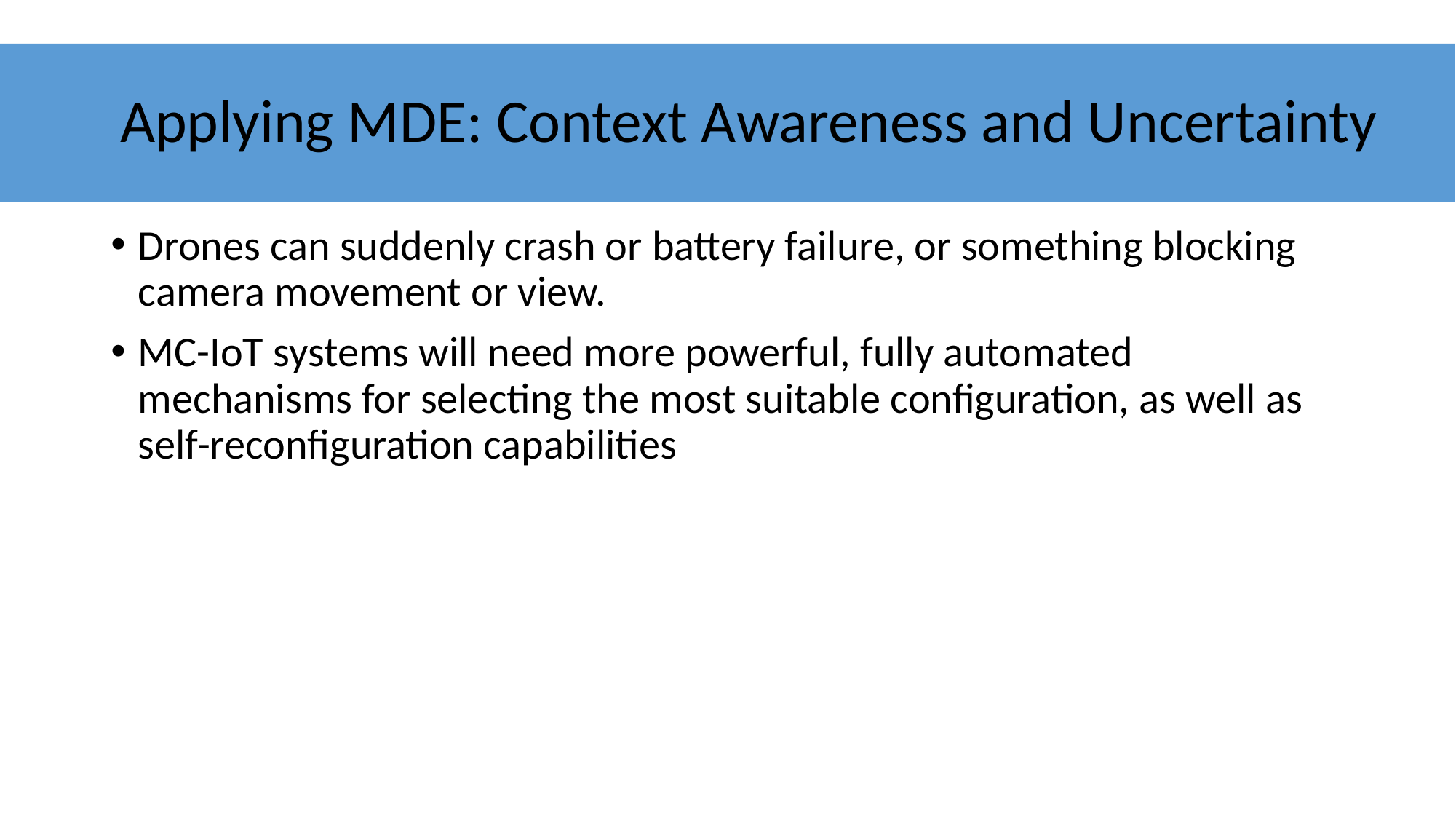

# Applying MDE: Context Awareness and Uncertainty
Drones can suddenly crash or battery failure, or something blocking camera movement or view.
MC-IoT systems will need more powerful, fully automated mechanisms for selecting the most suitable configuration, as well as self-reconfiguration capabilities